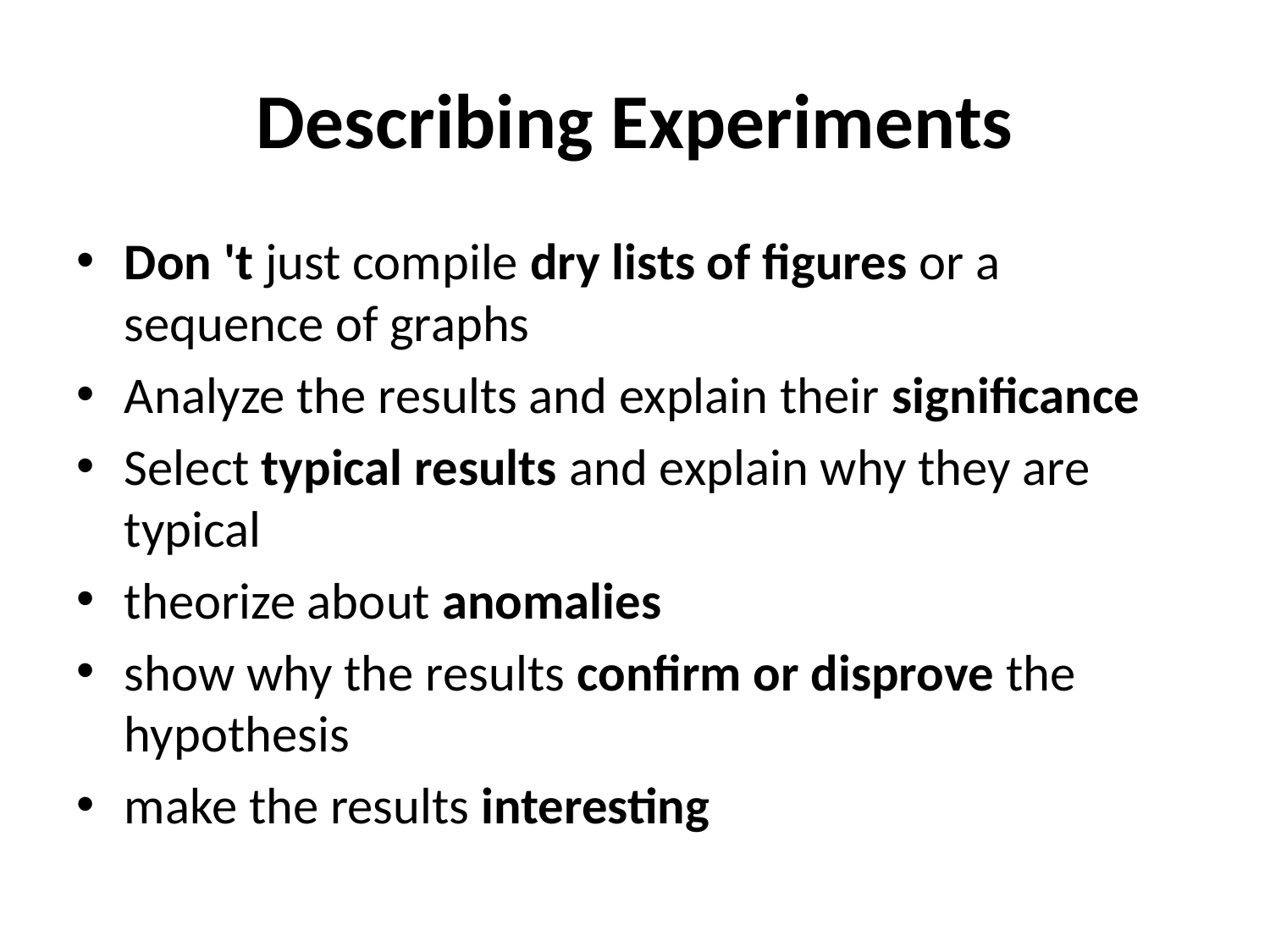

# Describing Experiments
Don 't just compile dry lists of figures or a sequence of graphs
Analyze the results and explain their significance
Select typical results and explain why they are typical
theorize about anomalies
show why the results confirm or disprove the hypothesis
make the results interesting